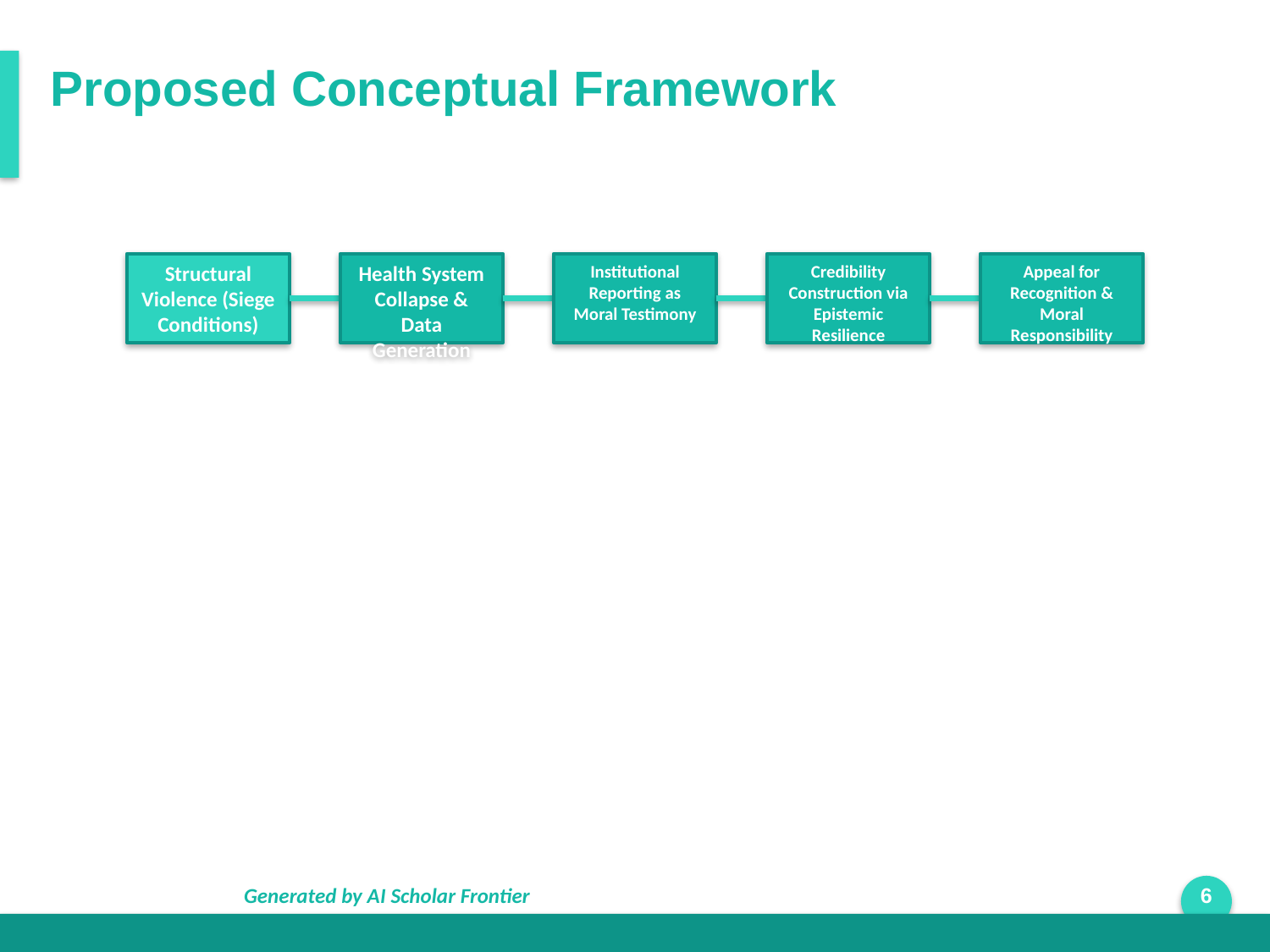

Proposed Conceptual Framework
Structural Violence (Siege Conditions)
Health System Collapse & Data Generation
Institutional Reporting as Moral Testimony
Credibility Construction via Epistemic Resilience
Appeal for Recognition & Moral Responsibility
Generated by AI Scholar Frontier

6